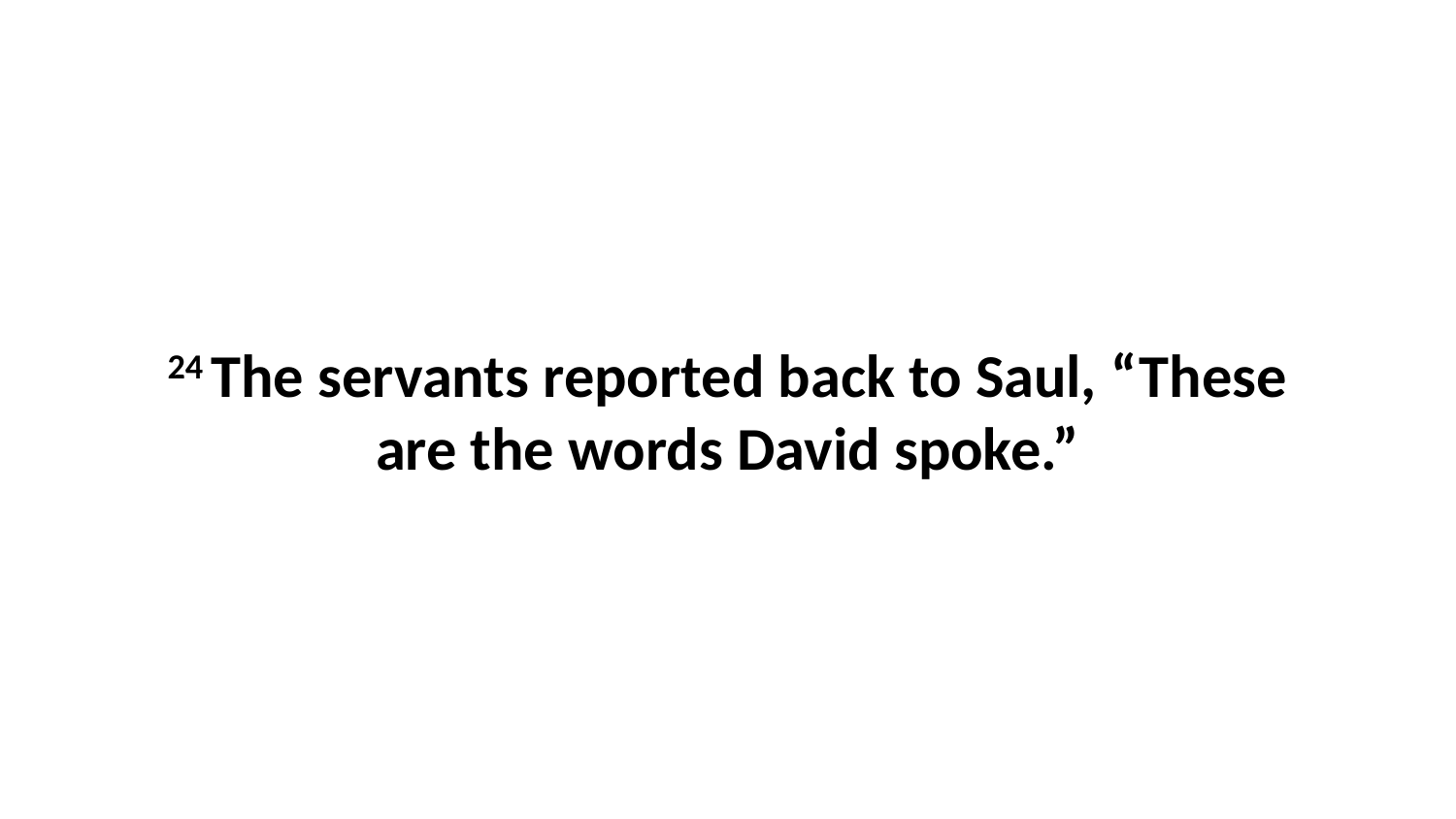

24 The servants reported back to Saul, “These are the words David spoke.”